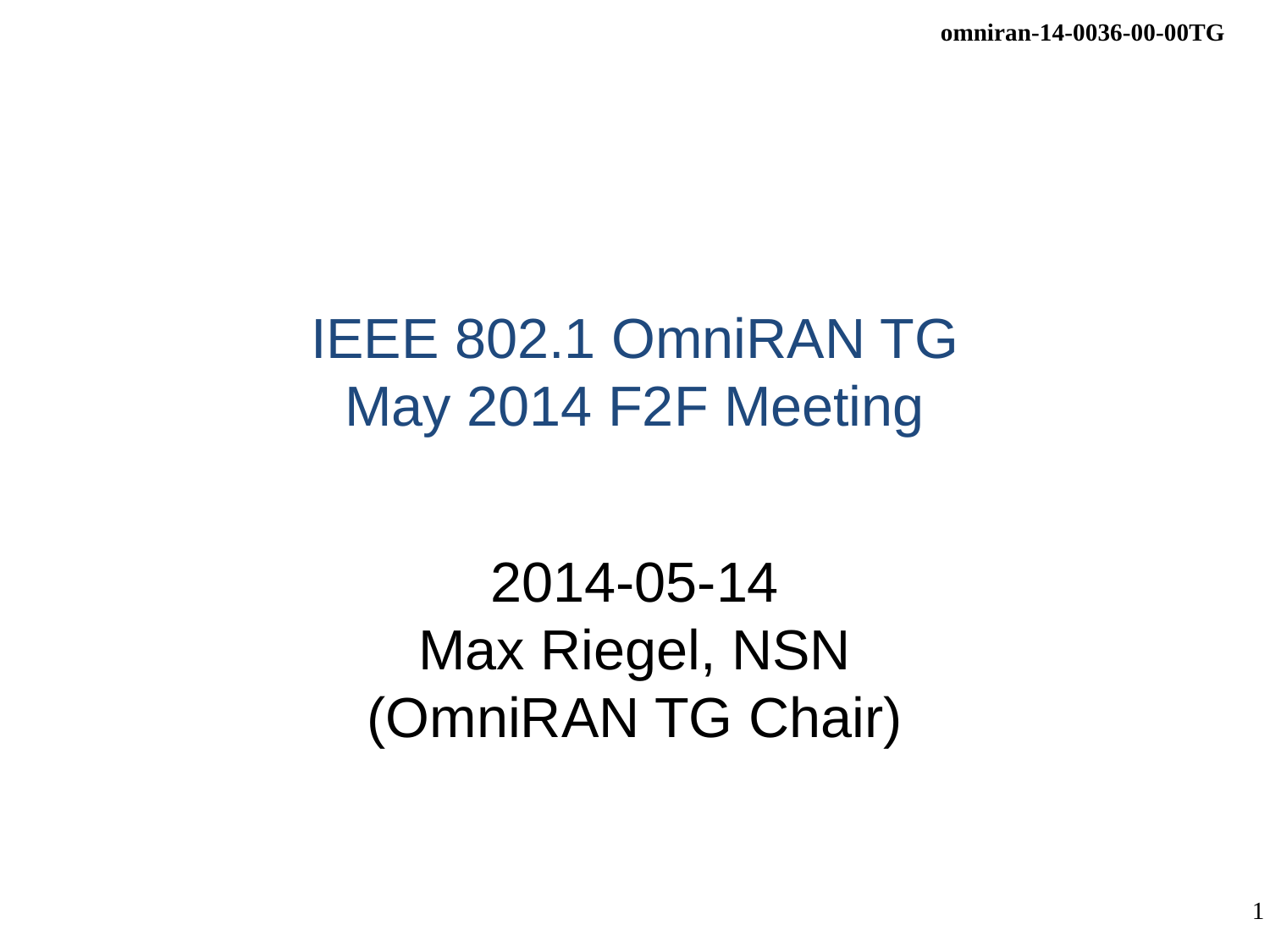

# IEEE 802.1 OmniRAN TG May 2014 F2F Meeting
2014-05-14
Max Riegel, NSN
(OmniRAN TG Chair)